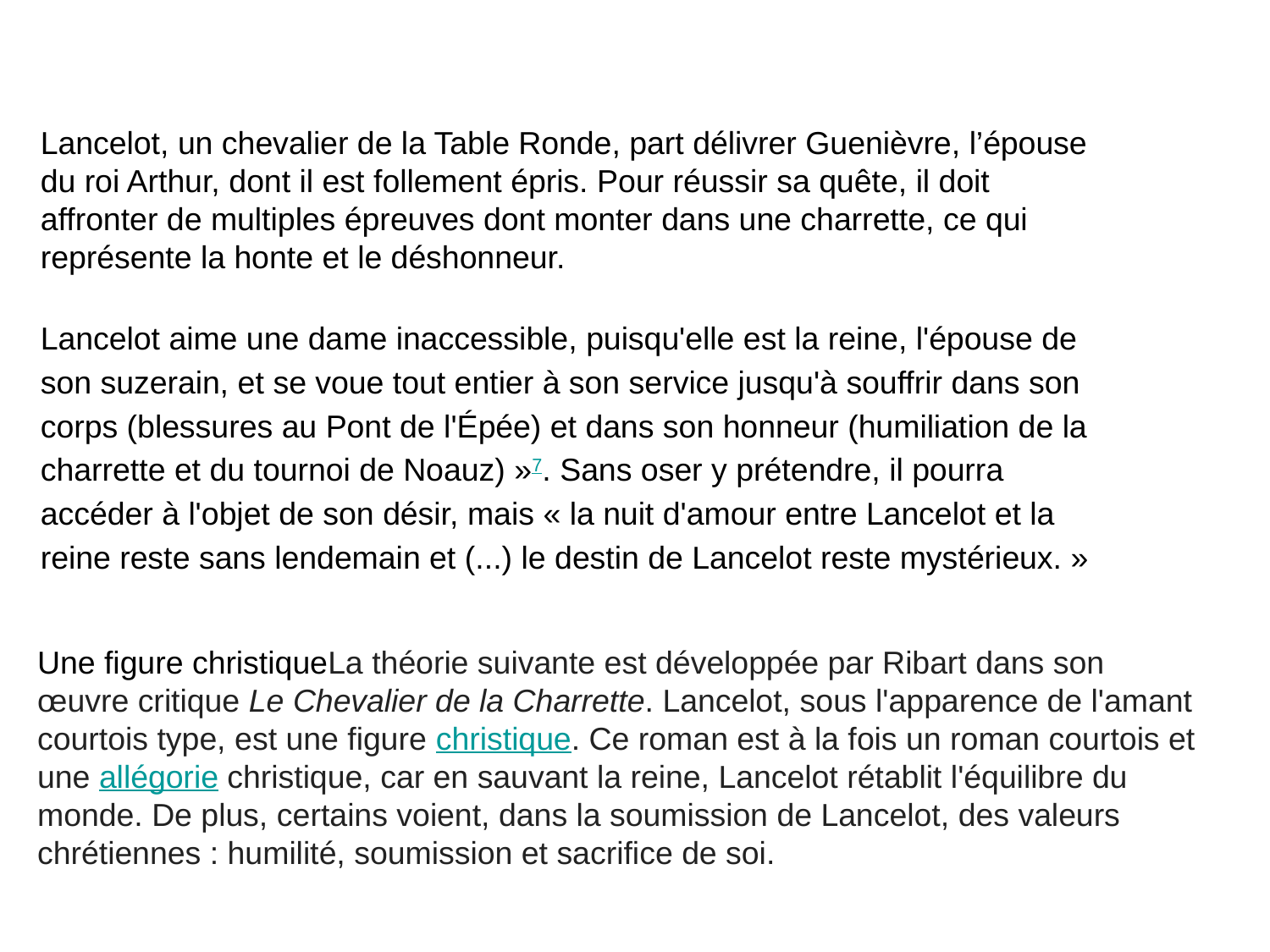

Lancelot, un chevalier de la Table Ronde, part délivrer Guenièvre, l’épouse du roi Arthur, dont il est follement épris. Pour réussir sa quête, il doit affronter de multiples épreuves dont monter dans une charrette, ce qui représente la honte et le déshonneur.

Lancelot aime une dame inaccessible, puisqu'elle est la reine, l'épouse de son suzerain, et se voue tout entier à son service jusqu'à souffrir dans son corps (blessures au Pont de l'Épée) et dans son honneur (humiliation de la charrette et du tournoi de Noauz) »7. Sans oser y prétendre, il pourra accéder à l'objet de son désir, mais « la nuit d'amour entre Lancelot et la reine reste sans lendemain et (...) le destin de Lancelot reste mystérieux. »
Une figure christiqueLa théorie suivante est développée par Ribart dans son œuvre critique Le Chevalier de la Charrette. Lancelot, sous l'apparence de l'amant courtois type, est une figure christique. Ce roman est à la fois un roman courtois et une allégorie christique, car en sauvant la reine, Lancelot rétablit l'équilibre du monde. De plus, certains voient, dans la soumission de Lancelot, des valeurs chrétiennes : humilité, soumission et sacrifice de soi.